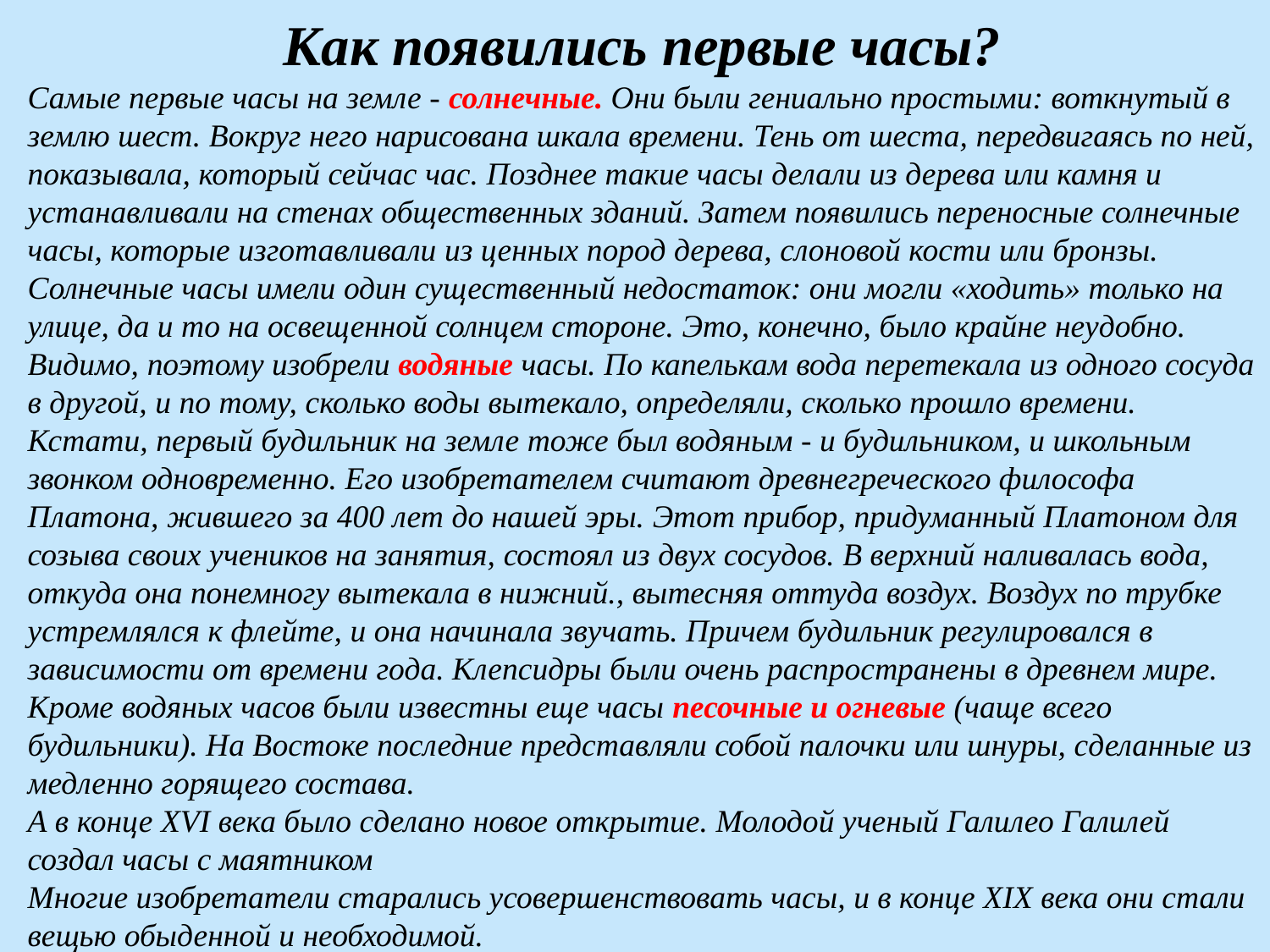

Как появились первые часы?
Самые первые часы на земле - солнечные. Они были гениально простыми: воткнутый в землю шест. Вокруг него нарисована шкала времени. Тень от шеста, передвигаясь по ней, показывала, который сейчас час. Позднее такие часы делали из дерева или камня и устанавливали на стенах общественных зданий. Затем появились переносные солнечные часы, которые изготавливали из ценных пород дерева, слоновой кости или бронзы.
Солнечные часы имели один существенный недостаток: они могли «ходить» только на улице, да и то на освещенной солнцем стороне. Это, конечно, было крайне неудобно. Видимо, поэтому изобрели водяные часы. По капелькам вода перетекала из одного сосуда в другой, и по тому, сколько воды вытекало, определяли, сколько прошло времени. Кстати, первый будильник на земле тоже был водяным - и будильником, и школьным звонком одновременно. Его изобретателем считают древнегреческого философа Платона, жившего за 400 лет до нашей эры. Этот прибор, придуманный Платоном для созыва своих учеников на занятия, состоял из двух сосудов. В верхний наливалась вода, откуда она понемногу вытекала в нижний., вытесняя оттуда воздух. Воздух по трубке устремлялся к флейте, и она начинала звучать. Причем будильник регулировался в зависимости от времени года. Клепсидры были очень распространены в древнем мире.
Кроме водяных часов были известны еще часы песочные и огневые (чаще всего будильники). На Востоке последние представляли собой палочки или шнуры, сделанные из медленно горящего состава.
А в конце XVI века было сделано новое открытие. Молодой ученый Галилео Галилей создал часы с маятником
Многие изобретатели старались усовершенствовать часы, и в конце XIX века они стали вещью обыденной и необходимой.